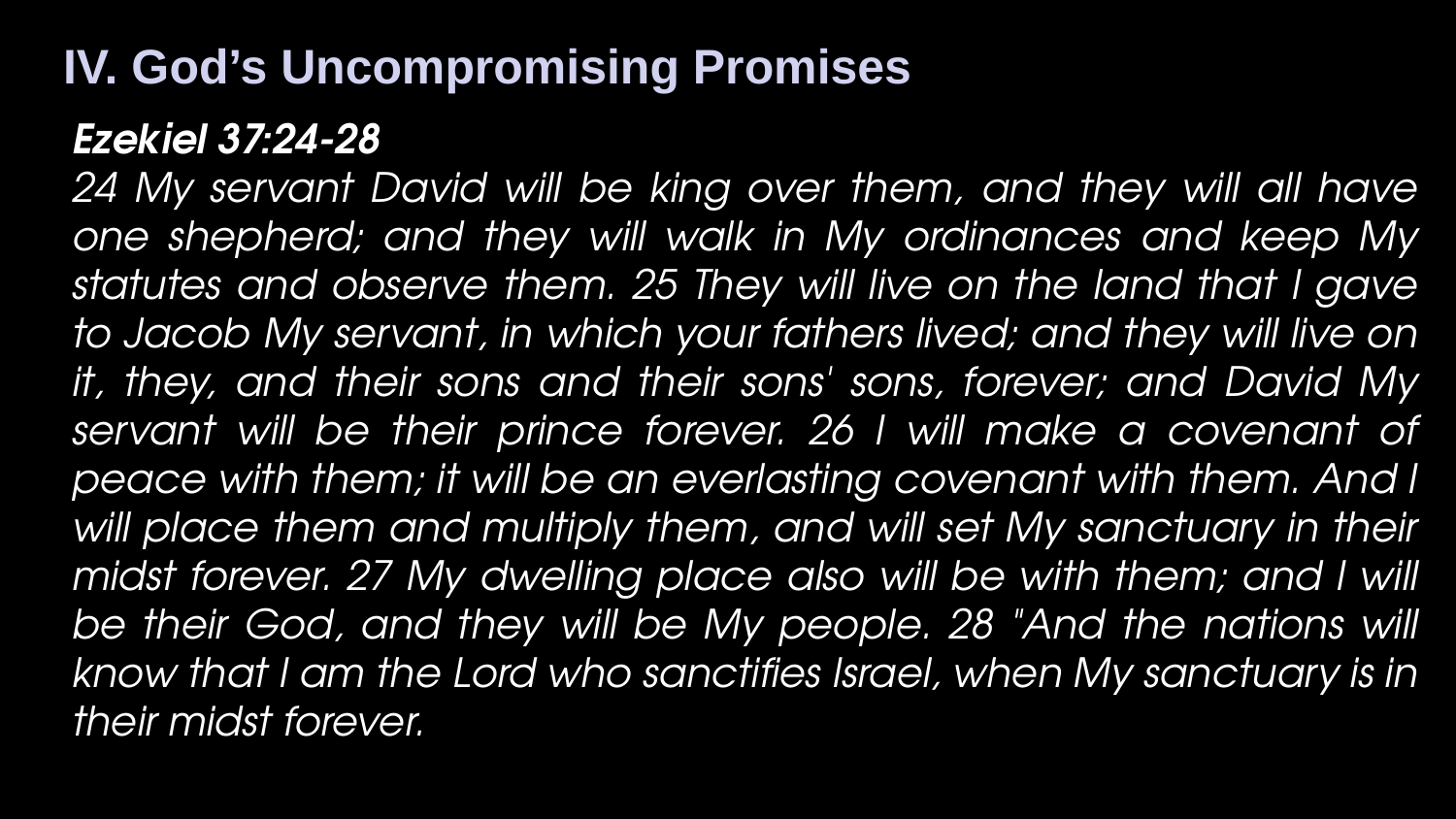

IV. God’s Uncompromising Promises
Ezekiel 37:24-28
24 My servant David will be king over them, and they will all have one shepherd; and they will walk in My ordinances and keep My statutes and observe them. 25 They will live on the land that I gave to Jacob My servant, in which your fathers lived; and they will live on it, they, and their sons and their sons' sons, forever; and David My servant will be their prince forever. 26 I will make a covenant of peace with them; it will be an everlasting covenant with them. And I will place them and multiply them, and will set My sanctuary in their midst forever. 27 My dwelling place also will be with them; and I will be their God, and they will be My people. 28 "And the nations will know that I am the Lord who sanctifies Israel, when My sanctuary is in their midst forever.